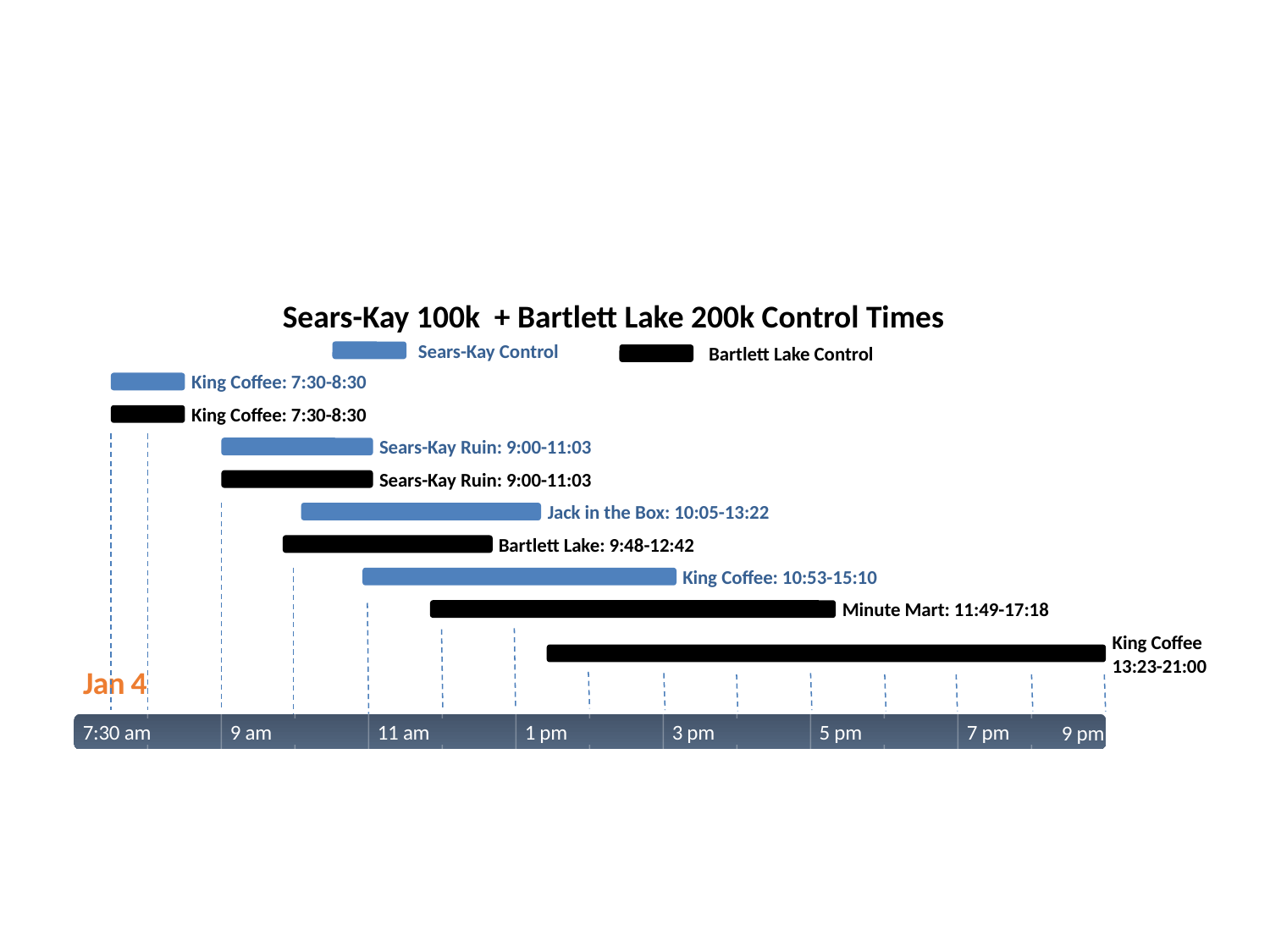

Sears-Kay 100k  + Bartlett Lake 200k Control Times
Sears-Kay Control
Bartlett Lake Control

0 days
King Coffee: 7:30-8:30

Jan 4
0 days
King Coffee: 7:30-8:30

Jan 4
0 days
Sears-Kay Ruin: 9:00-11:03

Jan 4
0 days
Sears-Kay Ruin: 9:00-11:03

Jan 4
0 days
Jack in the Box: 10:05-13:22

Jan 4
0 days
Bartlett Lake: 9:48-12:42

Jan 4
0 days
King Coffee: 10:53-15:10

Jan 4
0 days
Minute Mart: 11:49-17:18

Jan 4
0 days
King Coffee
13:23-21:00

Jan 4
Jan 4

Jan 4

7:30 am
9 am
11 am
1 pm
3 pm
5 pm
7 pm
9 pm

Today